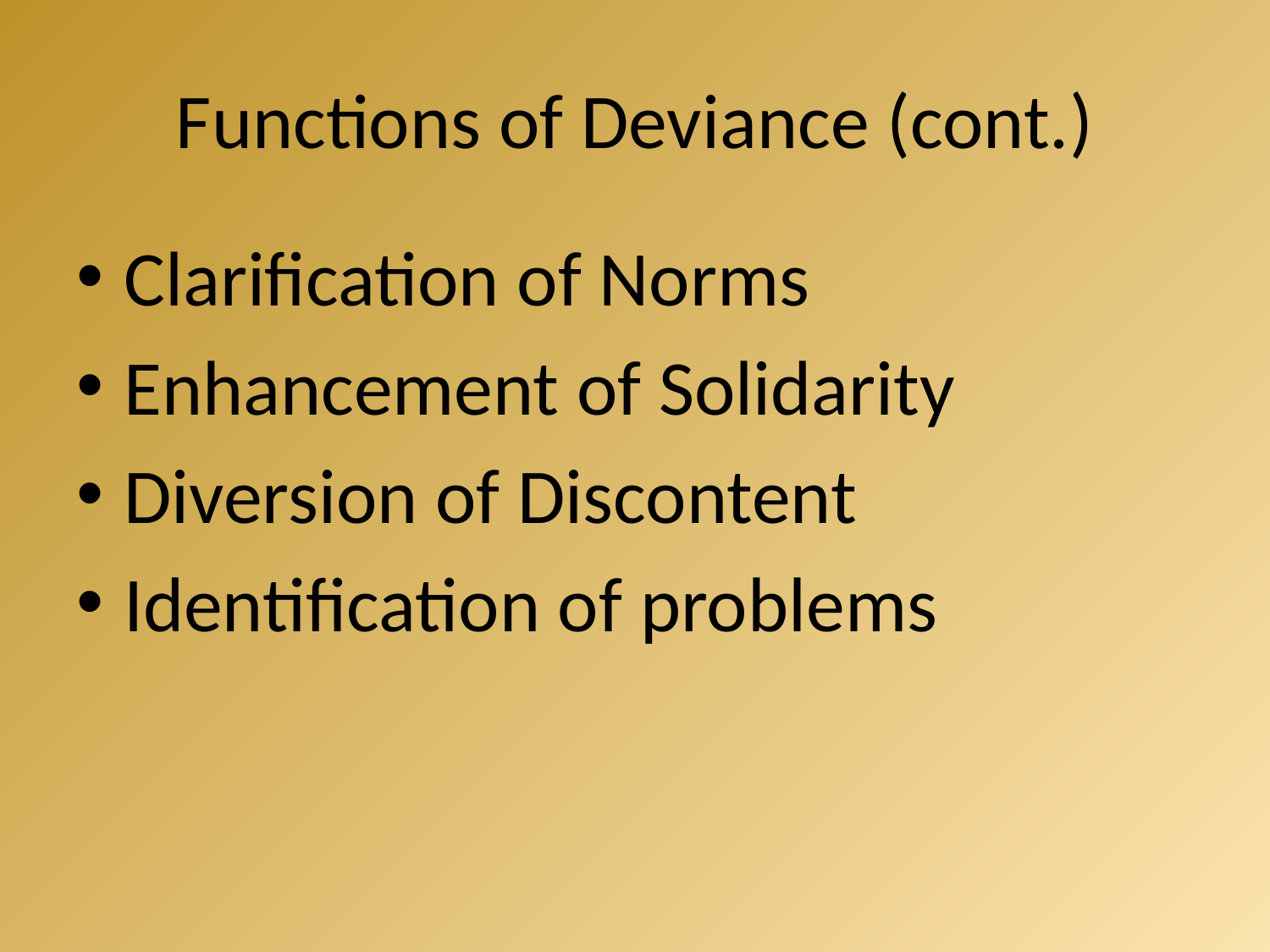

# Functions of Deviance (cont.)
Clarification of Norms
Enhancement of Solidarity
Diversion of Discontent
Identification of problems